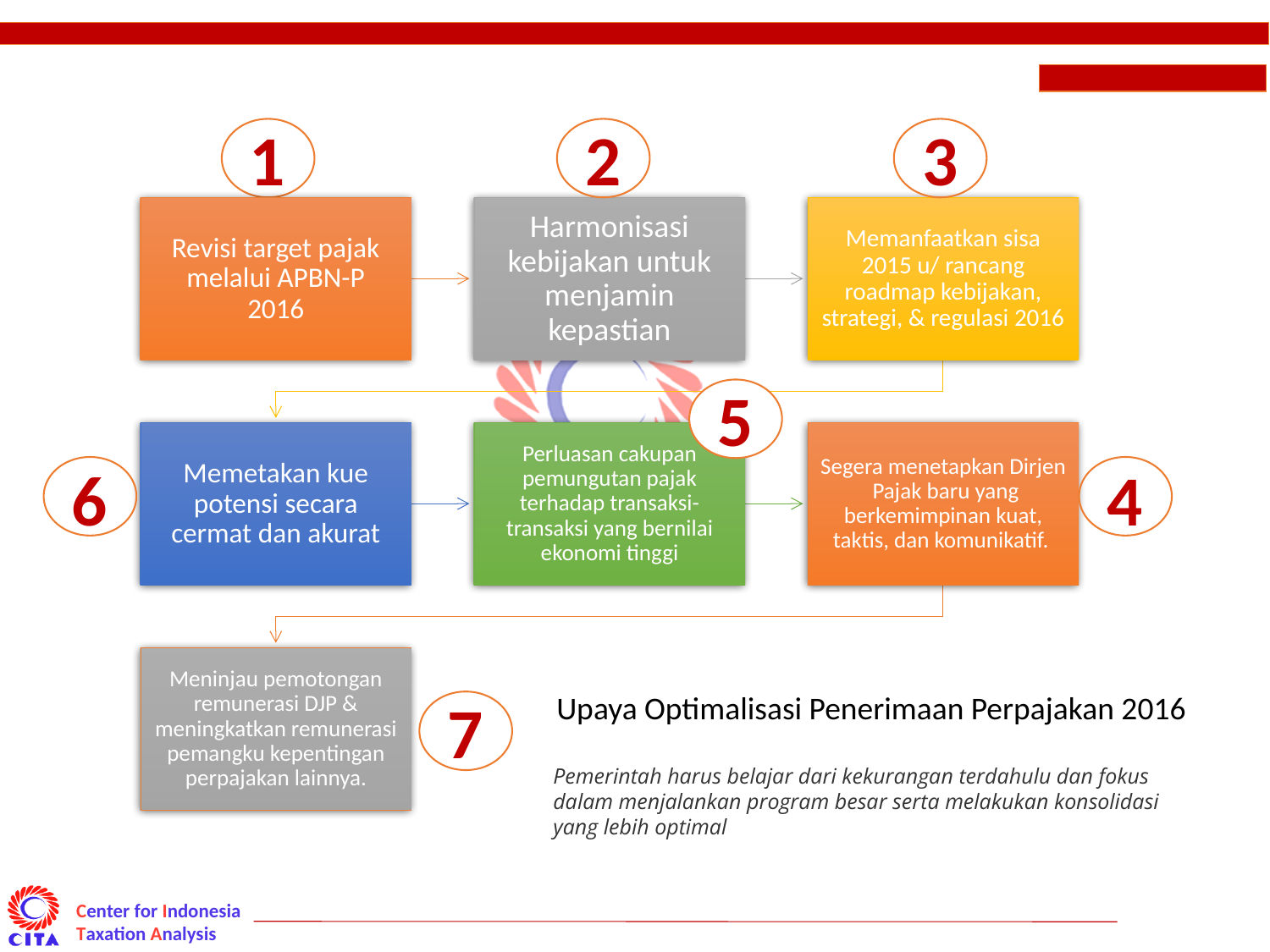

1
2
3

Revisi target pajak melalui APBN-P 2016

Harmonisasi kebijakan untuk menjamin kepastian

Memanfaatkan sisa 2015 u/ rancang roadmap kebijakan, strategi, & regulasi 2016

Memetakan kue potensi secara cermat dan akurat

Perluasan cakupan pemungutan pajak terhadap transaksi-transaksi yang bernilai ekonomi tinggi

Segera menetapkan Dirjen  Pajak baru yang berkemimpinan kuat, taktis, dan komunikatif.
Meninjau pemotongan remunerasi DJP & meningkatkan remunerasi pemangku kepentingan perpajakan lainnya.
5

6
4

7
Upaya Optimalisasi Penerimaan Perpajakan 2016

Pemerintah harus belajar dari kekurangan terdahulu dan fokus dalam menjalankan program besar serta melakukan konsolidasi yang lebih optimal